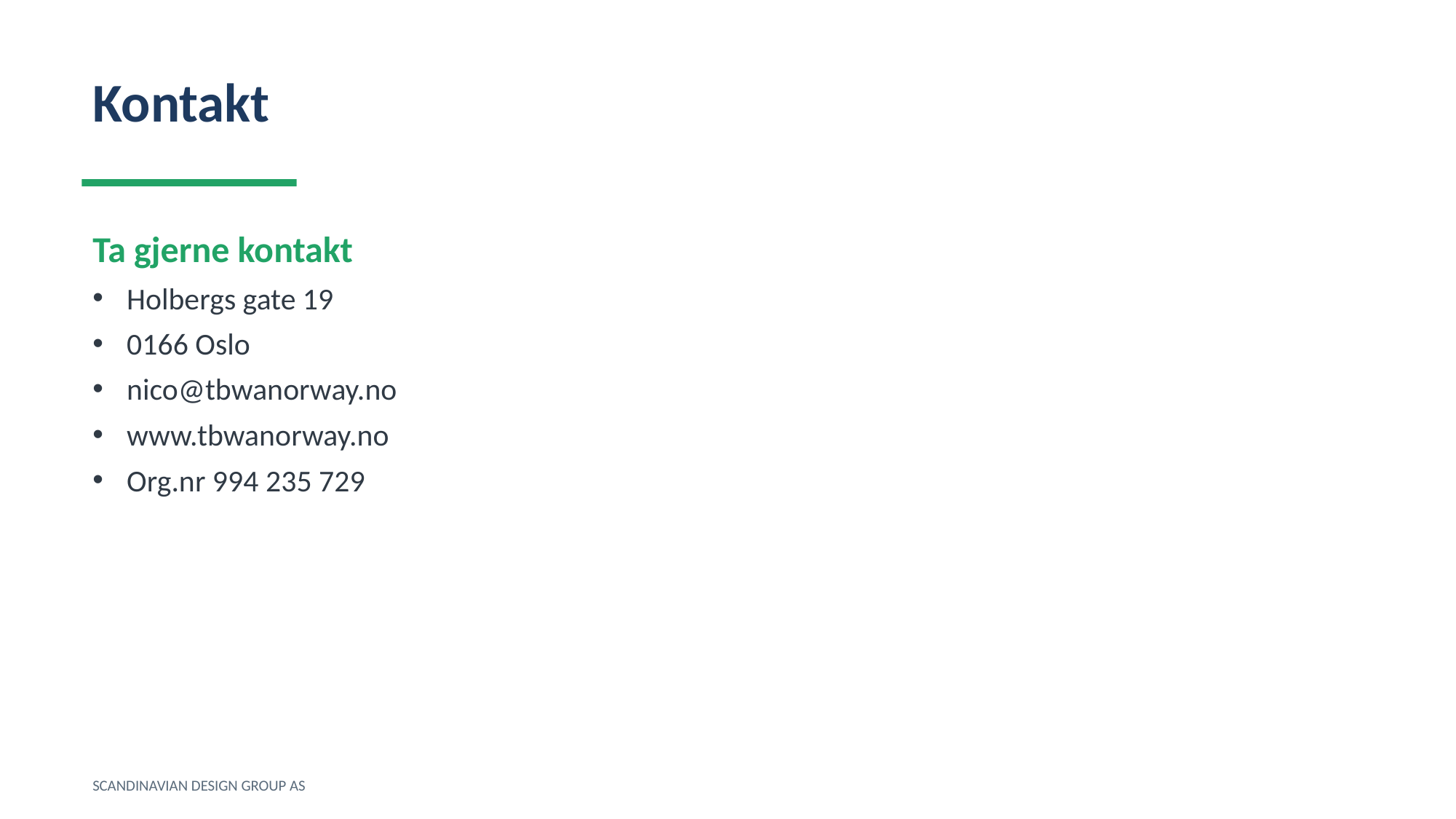

Kontakt

Ta gjerne kontakt
Holbergs gate 19
0166 Oslo
nico@tbwanorway.no
www.tbwanorway.no
Org.nr 994 235 729
SCANDINAVIAN DESIGN GROUP AS